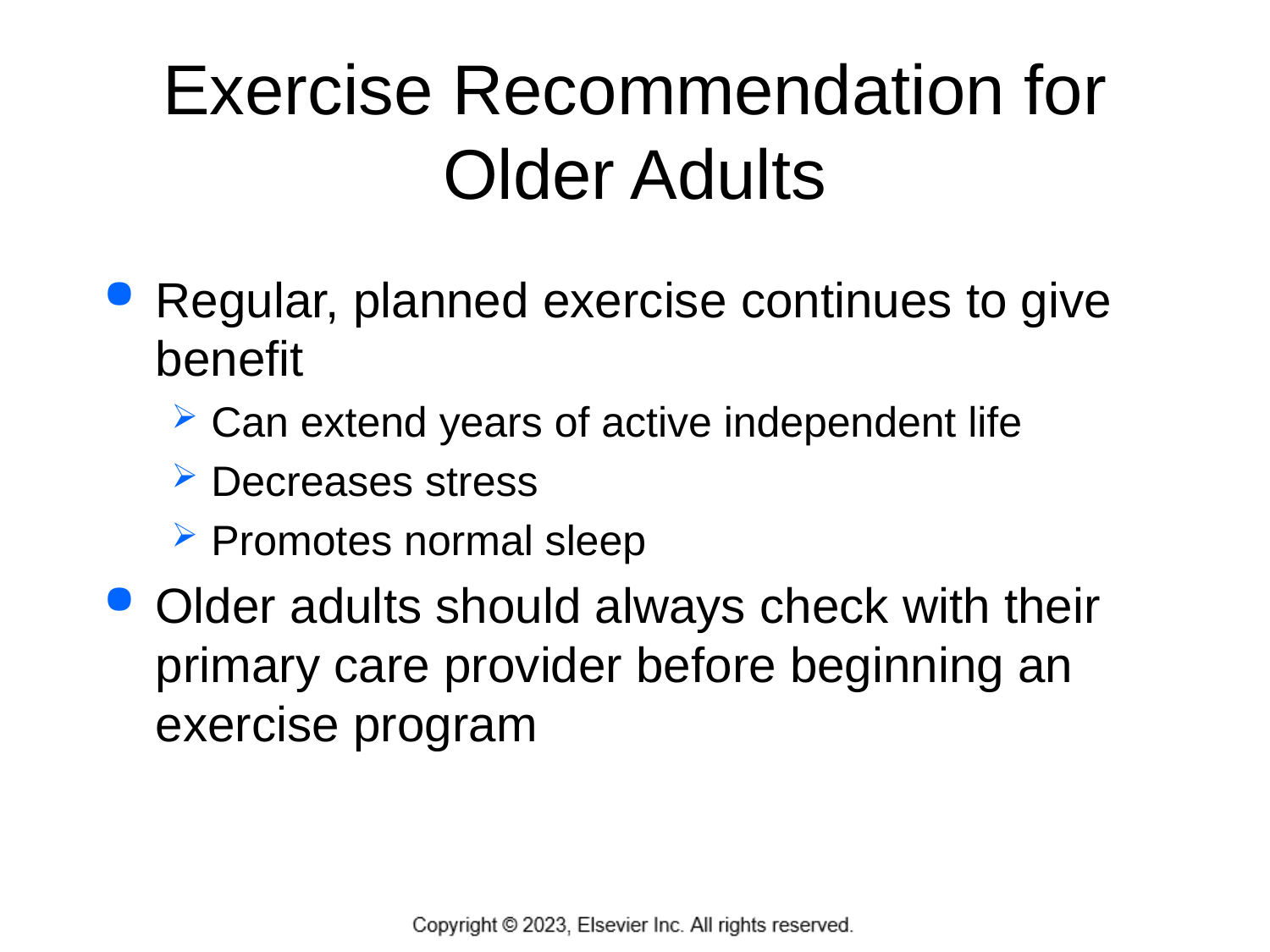

# Exercise Recommendation for Older Adults
Regular, planned exercise continues to give  benefit
Can extend years of active independent life
Decreases stress
Promotes normal sleep
Older adults should always check with their primary care provider before beginning an exercise program